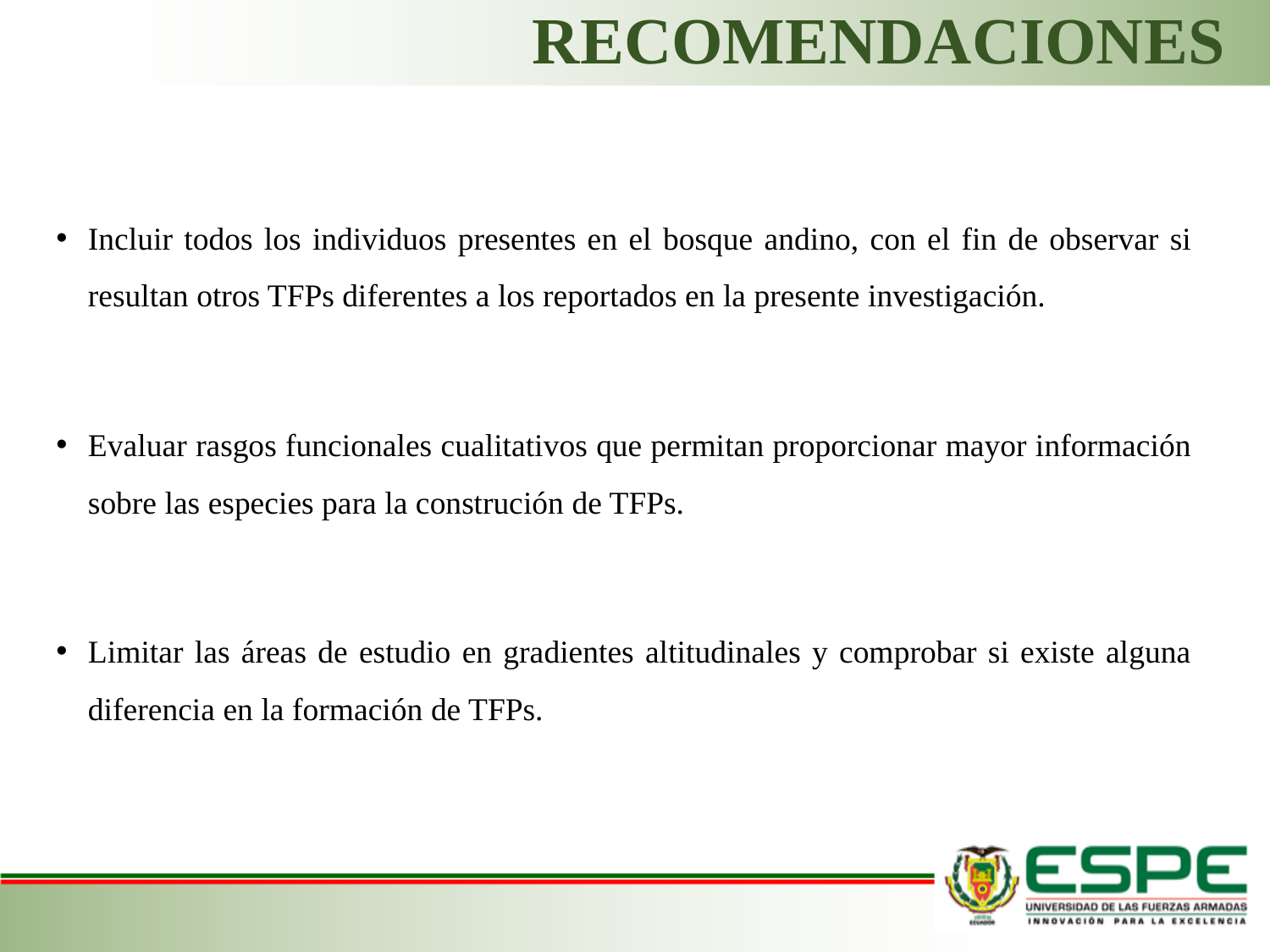

# RECOMENDACIONES
Incluir todos los individuos presentes en el bosque andino, con el fin de observar si resultan otros TFPs diferentes a los reportados en la presente investigación.

Evaluar rasgos funcionales cualitativos que permitan proporcionar mayor información sobre las especies para la construción de TFPs.

Limitar las áreas de estudio en gradientes altitudinales y comprobar si existe alguna diferencia en la formación de TFPs.